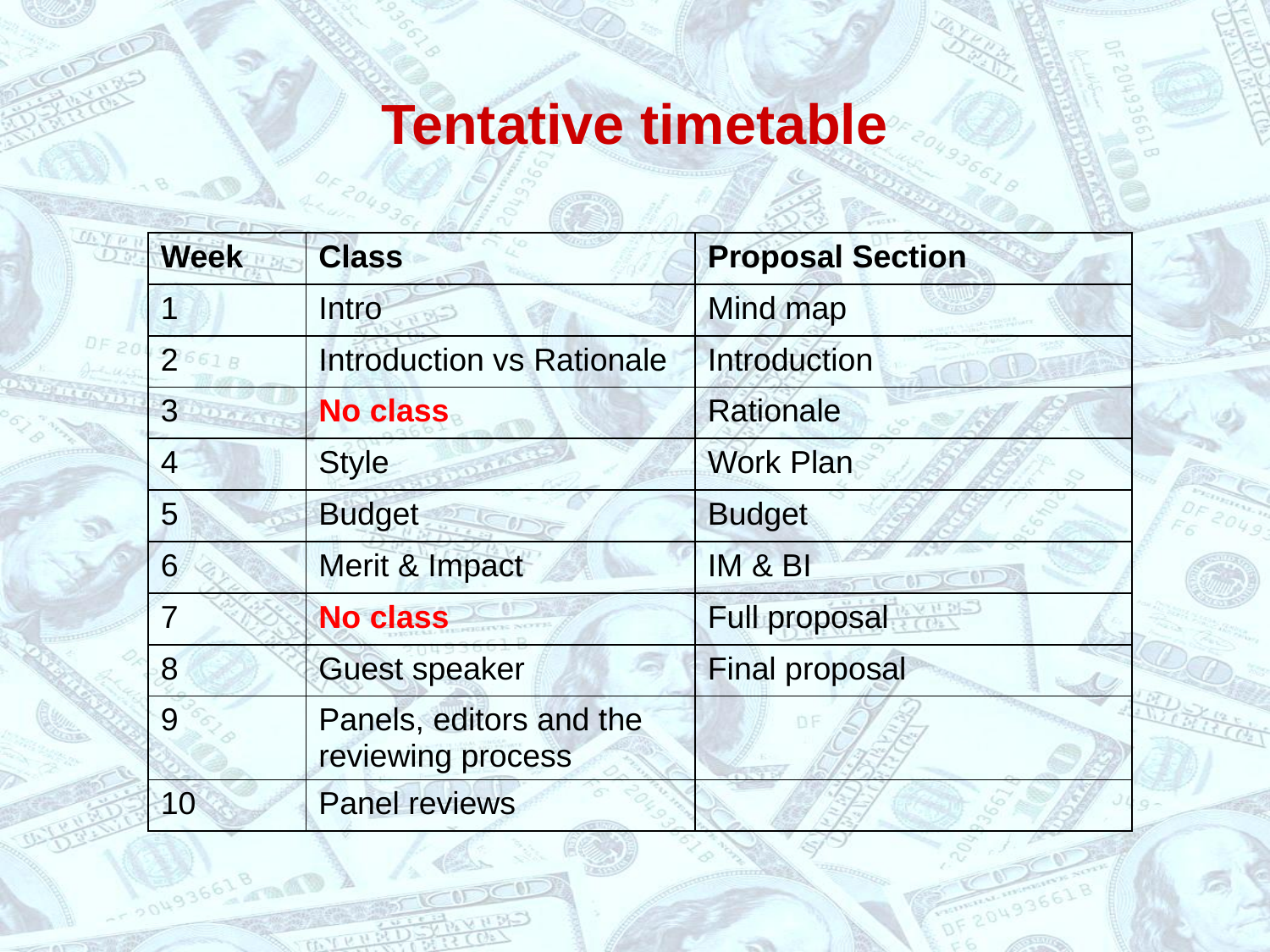

# Tentative timetable
| Week | Class | Proposal Section |
| --- | --- | --- |
| 1 | Intro | Mind map |
| 2 | Introduction vs Rationale | Introduction |
| 3 | No class | Rationale |
| 4 | Style | Work Plan |
| 5 | Budget | Budget |
| 6 | Merit & Impact | IM & BI |
| 7 | No class | Full proposal |
| 8 | Guest speaker | Final proposal |
| 9 | Panels, editors and the reviewing process |  |
| 10 | Panel reviews |  |